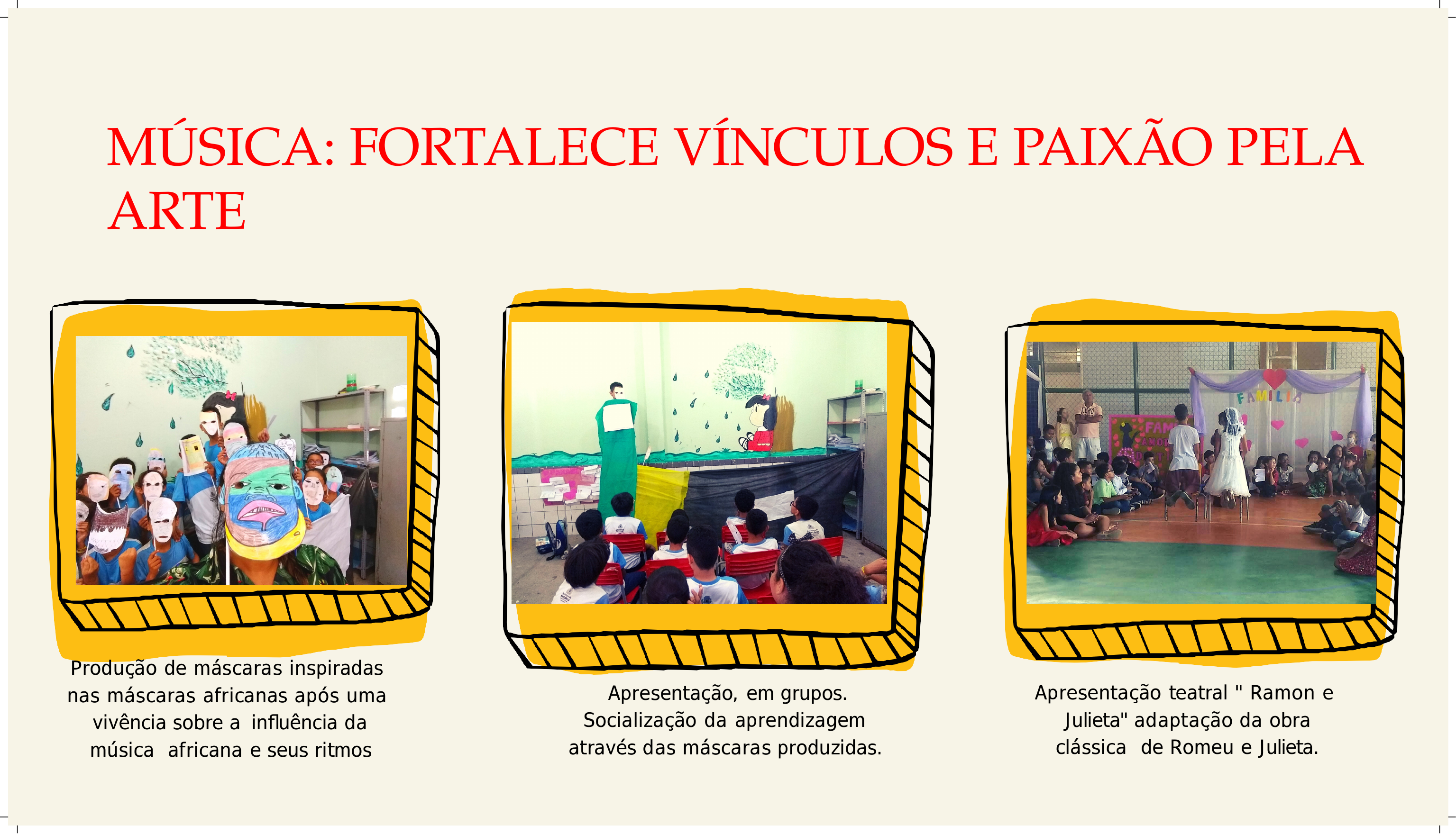

# MÚSICA: FORTALECE VÍNCULOS E PAIXÃO PELA ARTE

Produção de máscaras inspiradas  nas máscaras africanas após uma  vivência sobre a	influência da música  africana e seus ritmos
Apresentação, em grupos.
Socialização da aprendizagem  através das máscaras produzidas.
Apresentação teatral " Ramon e  Julieta" adaptação da obra clássica  de Romeu e Julieta.